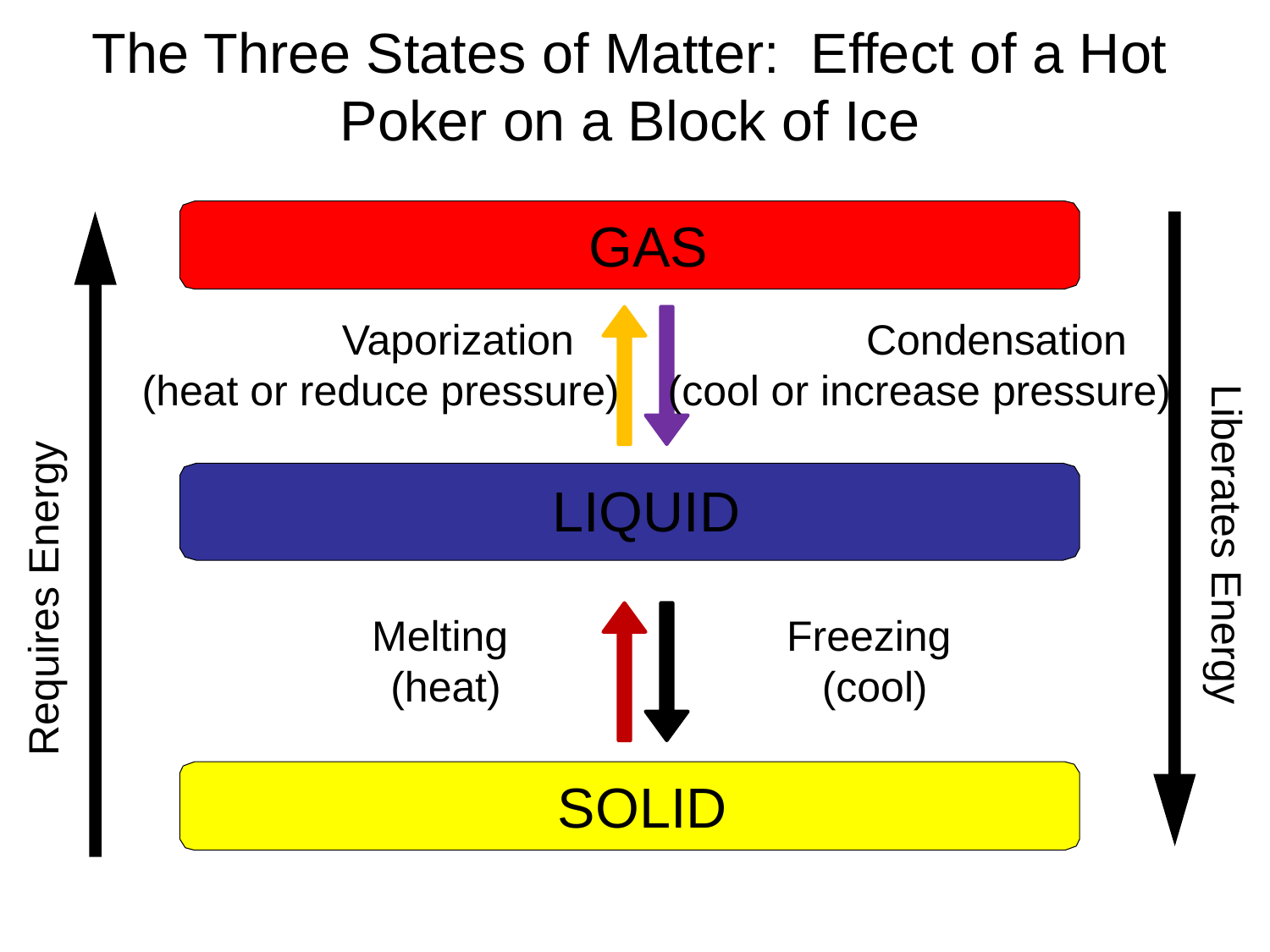

The Three States of Matter:  Effect of a Hot Poker on a Block of Ice

GAS

             Vaporization
(heat or reduce pressure)

             Condensation
(cool or increase pressure)

LIQUID
 Liberates Energy
Requires Energy
 Melting
  (heat)

 Freezing
  (cool)

SOLID